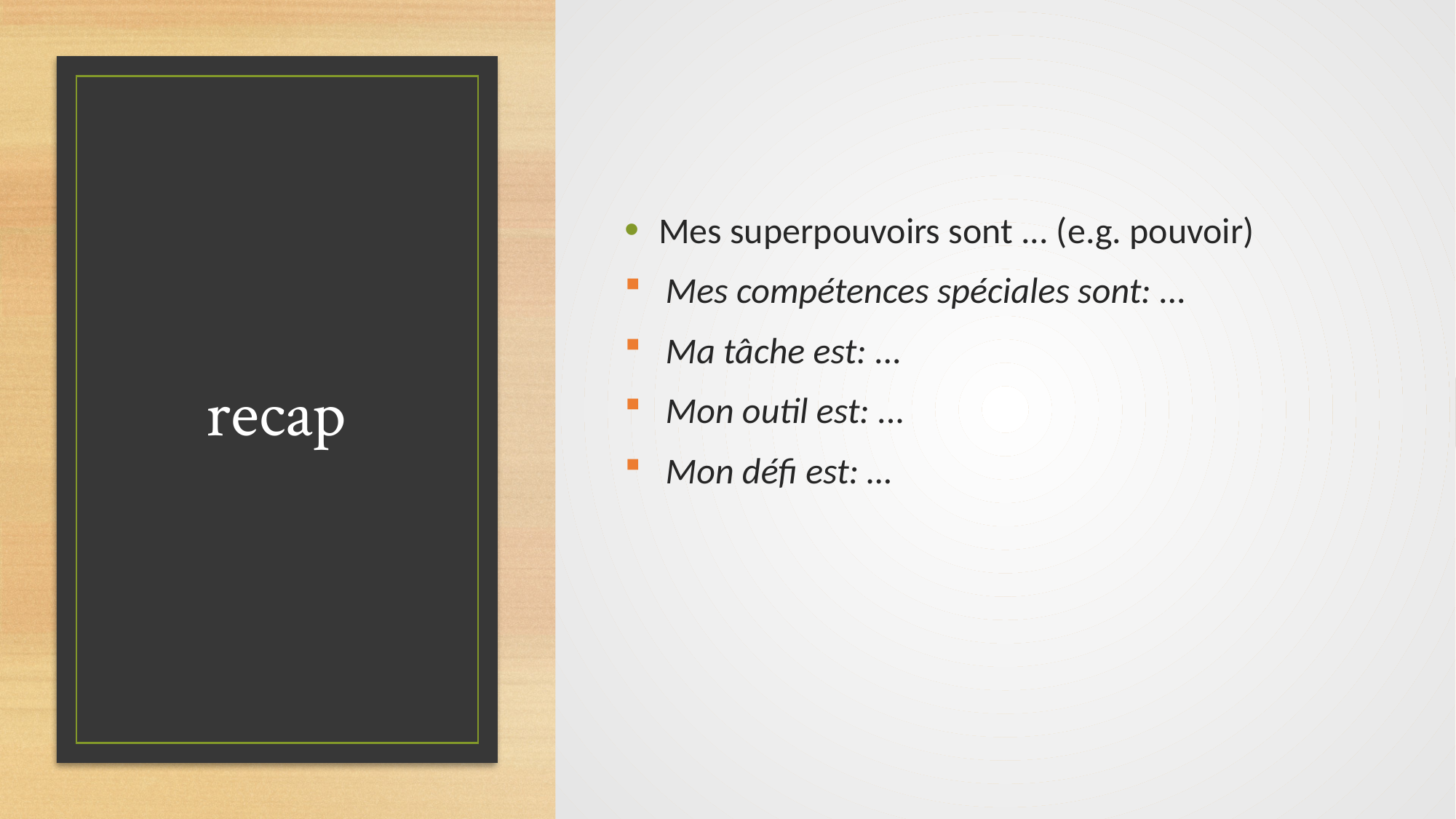

Mes superpouvoirs sont ... (e.g. pouvoir)
Mes compétences spéciales sont: ...
Ma tâche est: ...
Mon outil est: ...
Mon défi est: …

# recap